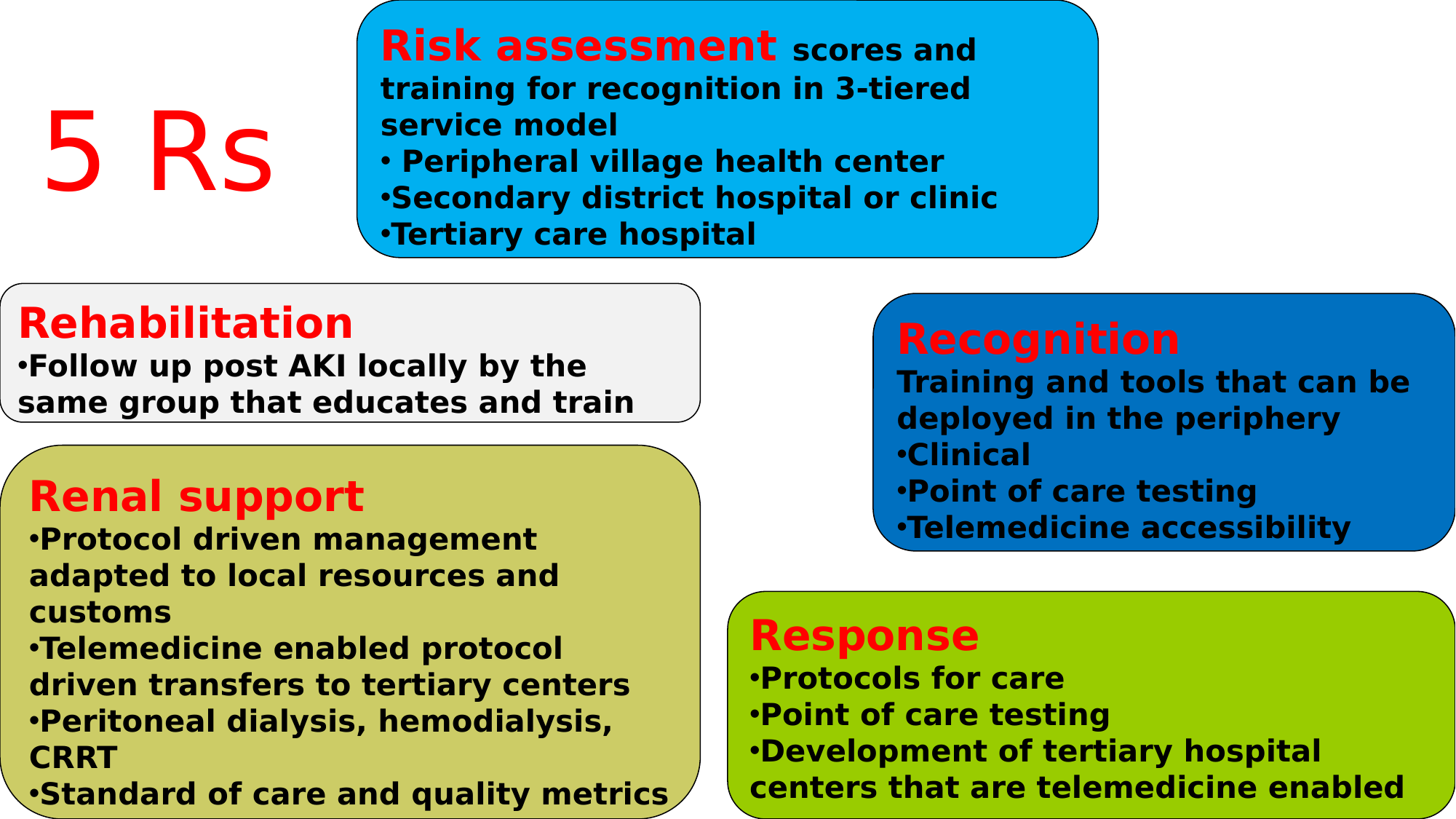

Risk assessment scores and training for recognition in 3-tiered service model
 Peripheral village health center
Secondary district hospital or clinic
Tertiary care hospital
5 Rs
Rehabilitation
Follow up post AKI locally by the same group that educates and train
Recognition
Training and tools that can be deployed in the periphery
Clinical
Point of care testing
Telemedicine accessibility
Renal support
Protocol driven management adapted to local resources and customs
Telemedicine enabled protocol driven transfers to tertiary centers
Peritoneal dialysis, hemodialysis, CRRT
Standard of care and quality metrics
Response
Protocols for care
Point of care testing
Development of tertiary hospital centers that are telemedicine enabled